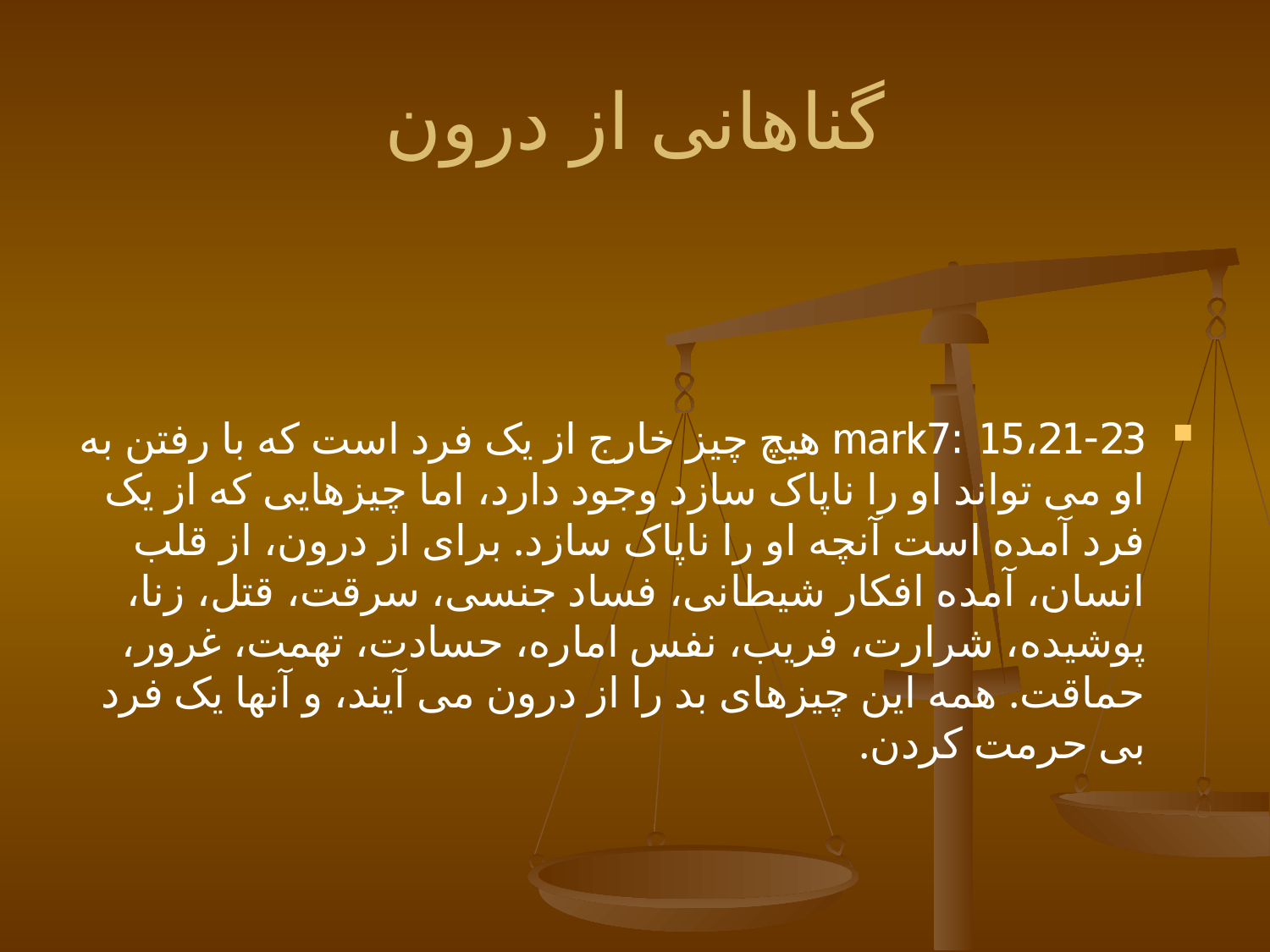

# گناهانی از درون

mark7: 15،21-23 هیچ چیز خارج از یک فرد است که با رفتن به او می تواند او را ناپاک سازد وجود دارد، اما چیزهایی که از یک فرد آمده است آنچه او را ناپاک سازد. برای از درون، از قلب انسان، آمده افکار شیطانی، فساد جنسی، سرقت، قتل، زنا، پوشیده، شرارت، فریب، نفس اماره، حسادت، تهمت، غرور، حماقت. همه این چیزهای بد را از درون می آیند، و آنها یک فرد بی حرمت کردن.